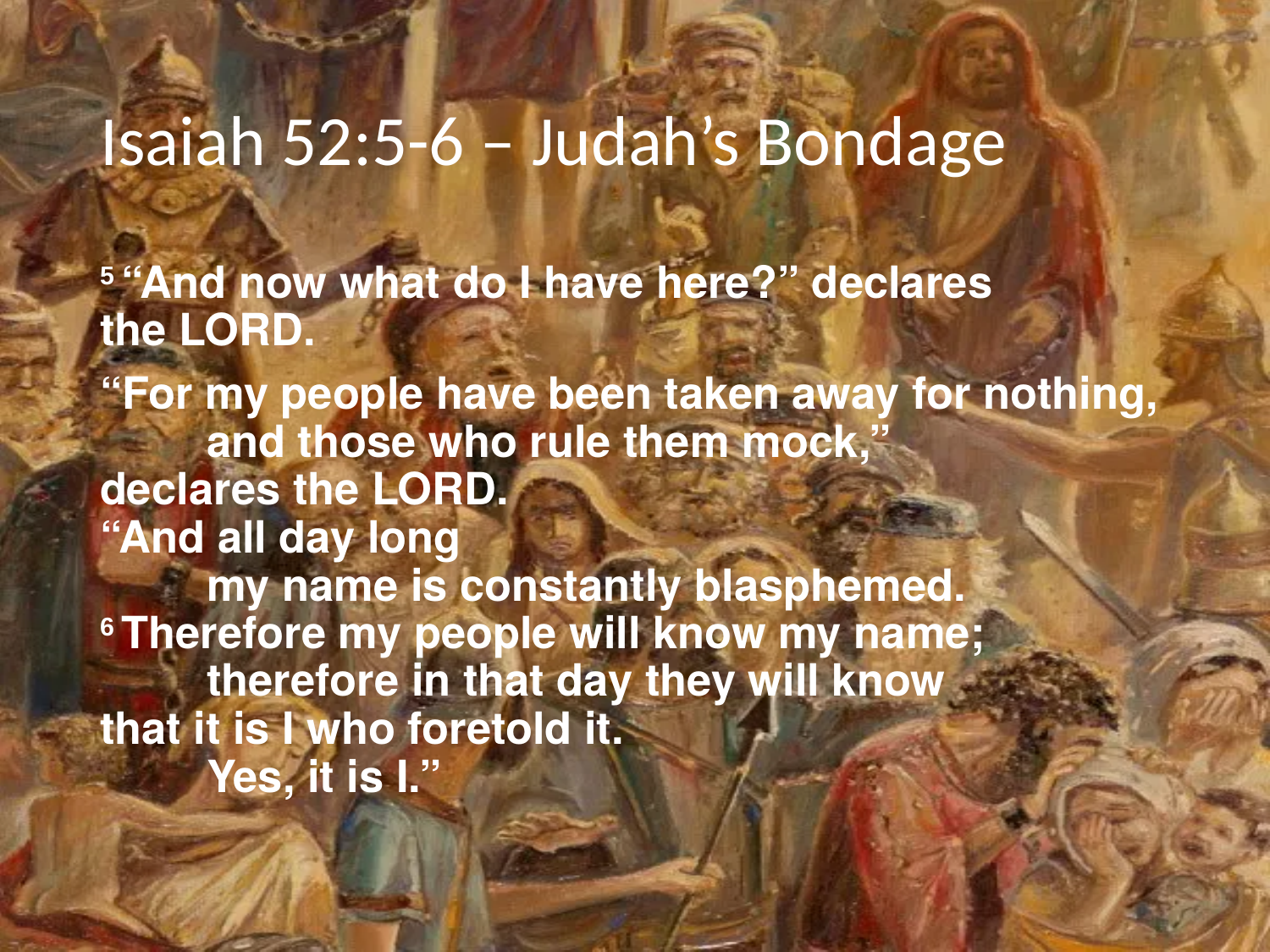

# Isaiah 52:5-6 – Judah’s Bondage
5 “And now what do I have here?” declares the Lord.
“For my people have been taken away for nothing,
    and those who rule them mock,”
declares the Lord.
“And all day long
    my name is constantly blasphemed.
6 Therefore my people will know my name;
    therefore in that day they will know
that it is I who foretold it.
    Yes, it is I.”